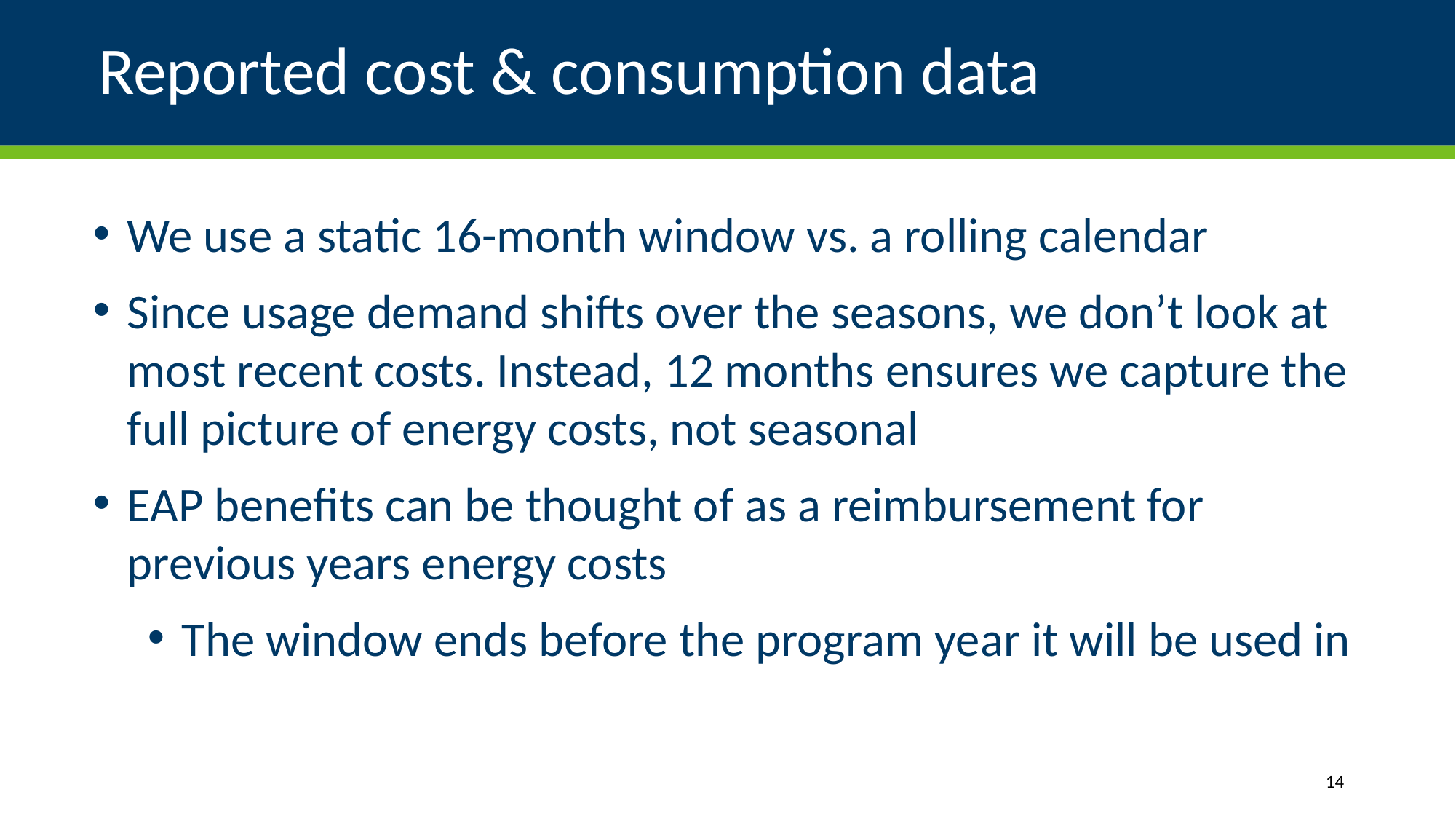

# Reported cost & consumption data
We use a static 16-month window vs. a rolling calendar
Since usage demand shifts over the seasons, we don’t look at most recent costs. Instead, 12 months ensures we capture the full picture of energy costs, not seasonal
EAP benefits can be thought of as a reimbursement for previous years energy costs
The window ends before the program year it will be used in
14